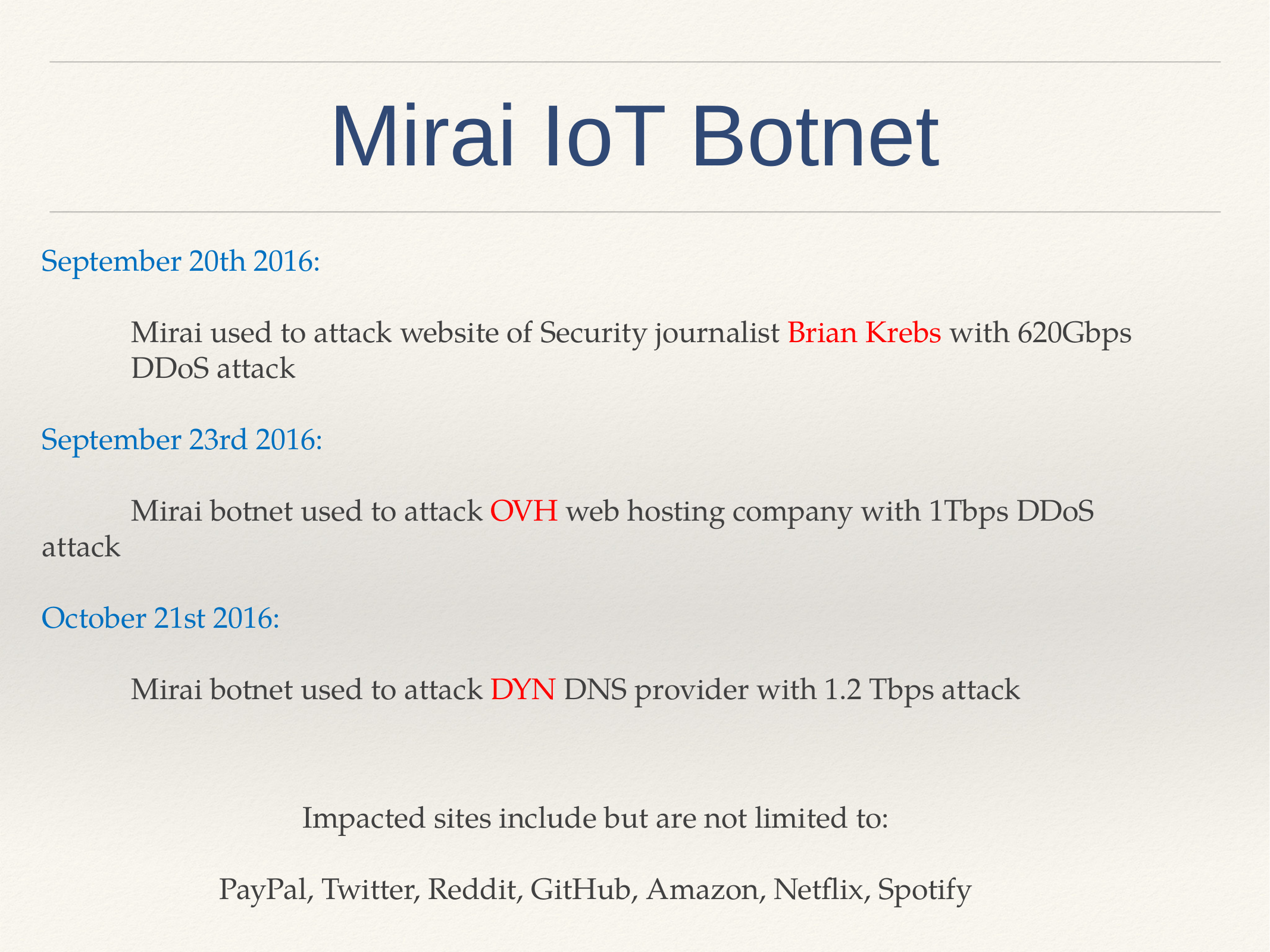

# Mirai IoT Botnet
September 20th 2016:

	Mirai used to attack website of Security journalist Brian Krebs with 620Gbps 	DDoS attack

September 23rd 2016:

	Mirai botnet used to attack OVH web hosting company with 1Tbps DDoS attack

October 21st 2016:

	Mirai botnet used to attack DYN DNS provider with 1.2 Tbps attack

Impacted sites include but are not limited to:

PayPal, Twitter, Reddit, GitHub, Amazon, Netflix, Spotify